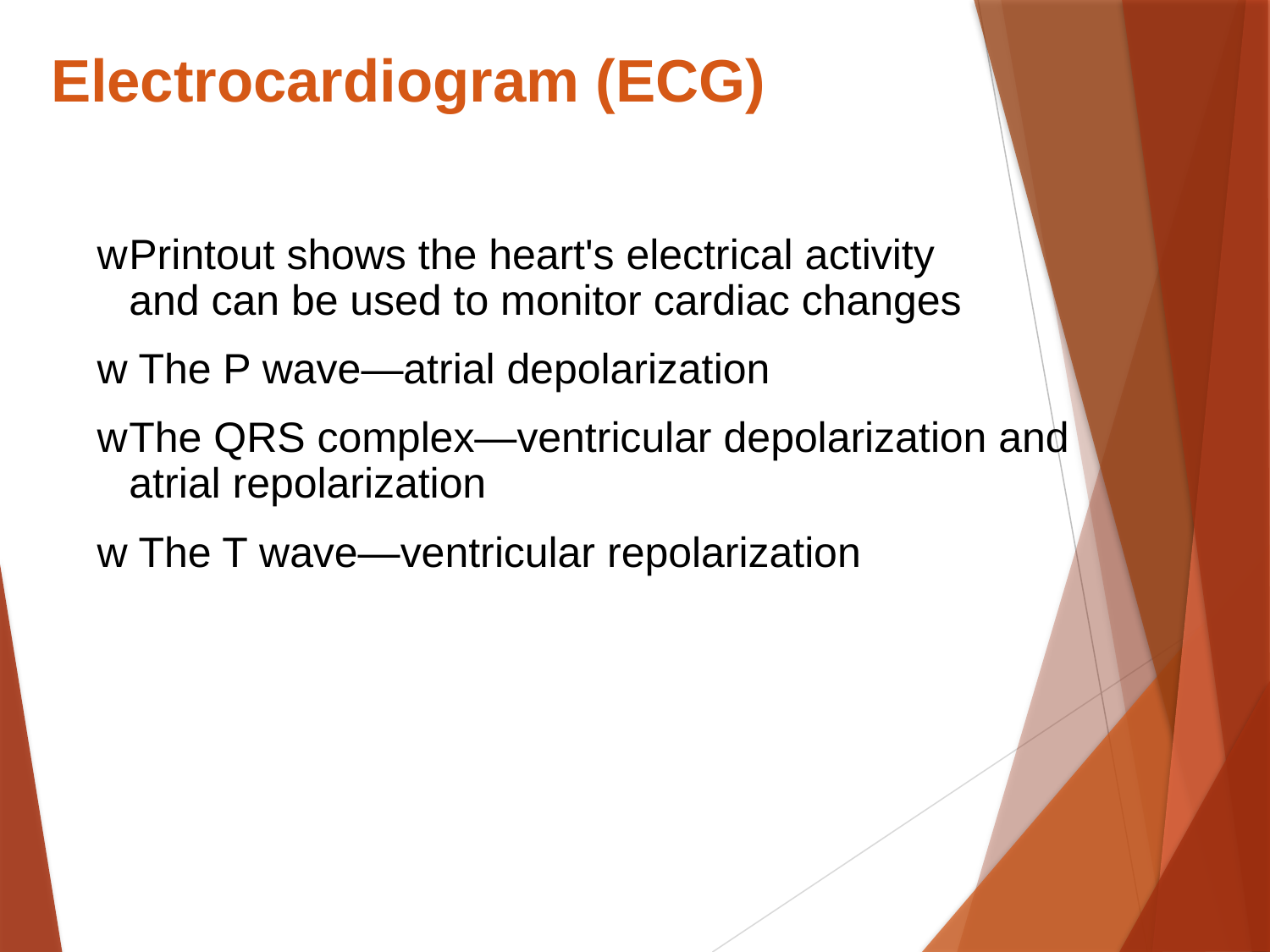

Electrocardiogram (ECG)
w	Printout shows the heart's electrical activity
and can be used to monitor cardiac changes
w The P wave—atrial depolarization
w	The QRS complex—ventricular depolarization and
atrial repolarization
w The T wave—ventricular repolarization